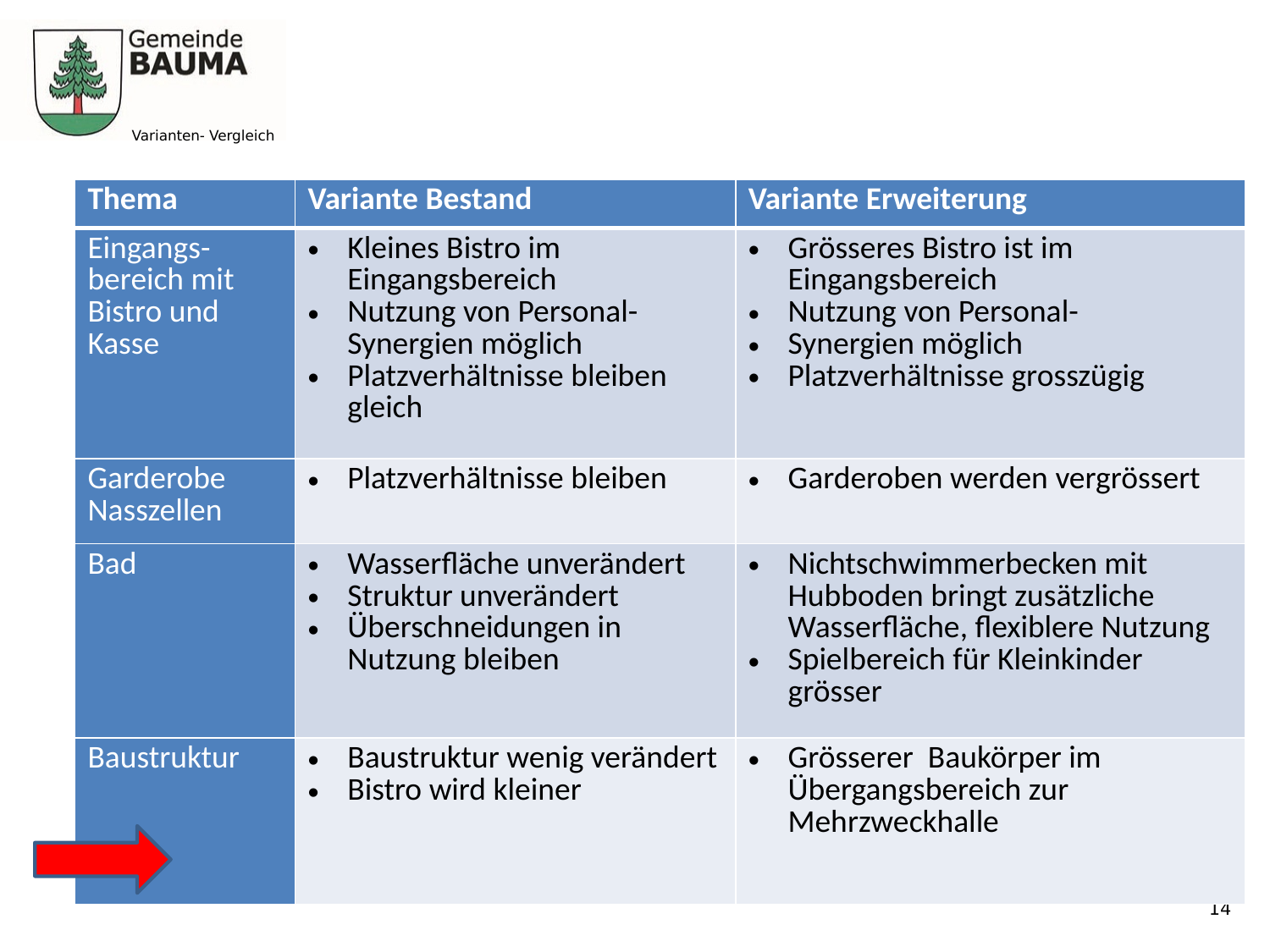

# Varianten- Vergleich
| Thema | Variante Bestand | Variante Erweiterung |
| --- | --- | --- |
| Eingangs-bereich mit Bistro und Kasse | Kleines Bistro im Eingangsbereich Nutzung von Personal- Synergien möglich Platzverhältnisse bleiben gleich | Grösseres Bistro ist im Eingangsbereich Nutzung von Personal- Synergien möglich Platzverhältnisse grosszügig |
| Garderobe Nasszellen | Platzverhältnisse bleiben | Garderoben werden vergrössert |
| Bad | Wasserfläche unverändert Struktur unverändert Überschneidungen in Nutzung bleiben | Nichtschwimmerbecken mit Hubboden bringt zusätzliche Wasserfläche, flexiblere Nutzung Spielbereich für Kleinkinder grösser |
| Baustruktur | Baustruktur wenig verändert Bistro wird kleiner | Grösserer Baukörper im Übergangsbereich zur Mehrzweckhalle |

14